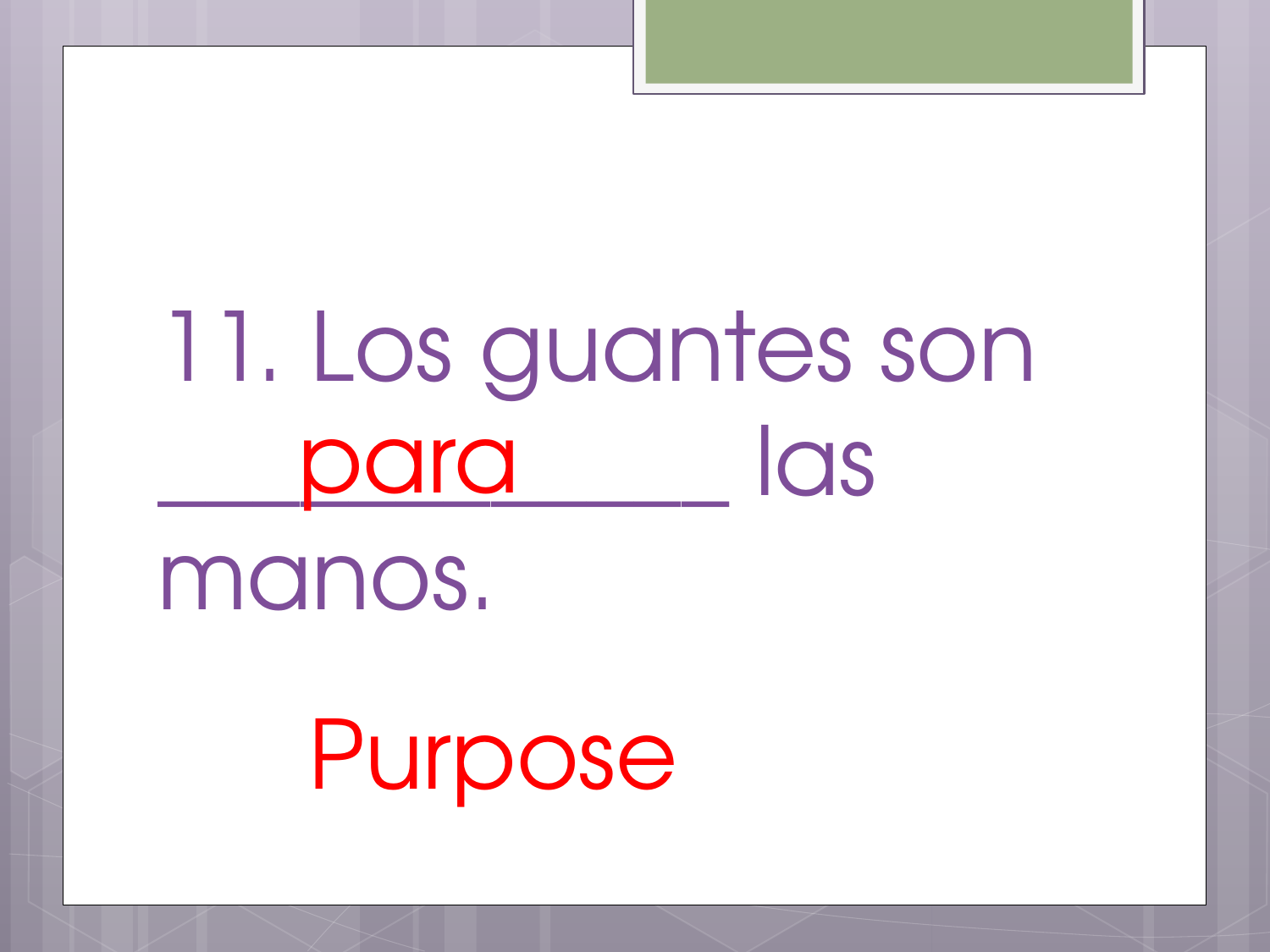

# 11. Los guantes son ____________ las manos.
para
Purpose